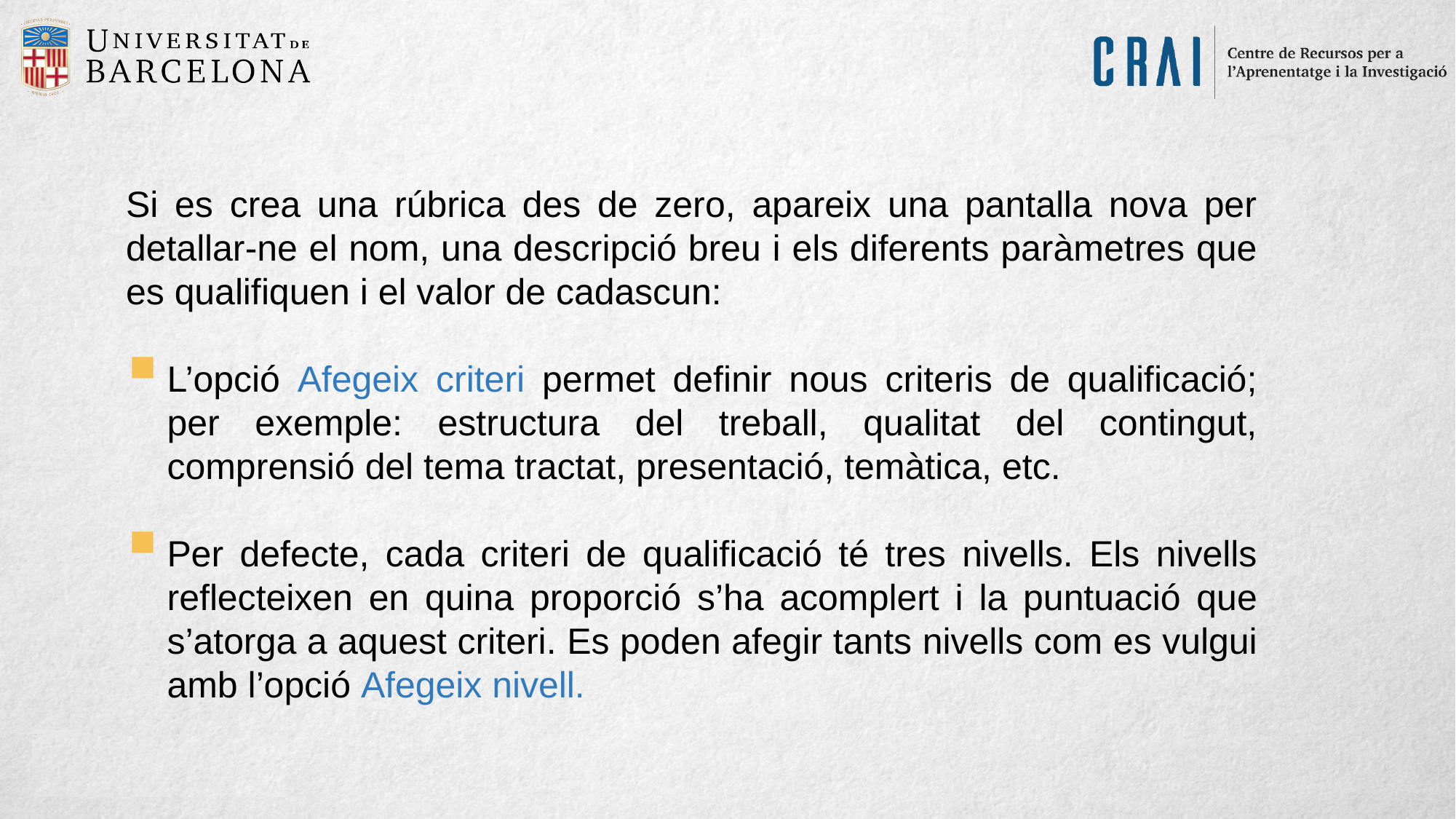

Si es crea una rúbrica des de zero, apareix una pantalla nova per detallar-ne el nom, una descripció breu i els diferents paràmetres que es qualifiquen i el valor de cadascun:

L’opció Afegeix criteri permet definir nous criteris de qualificació; per exemple: estructura del treball, qualitat del contingut, comprensió del tema tractat, presentació, temàtica, etc.

Per defecte, cada criteri de qualificació té tres nivells. Els nivells reflecteixen en quina proporció s’ha acomplert i la puntuació que s’atorga a aquest criteri. Es poden afegir tants nivells com es vulgui amb l’opció Afegeix nivell.